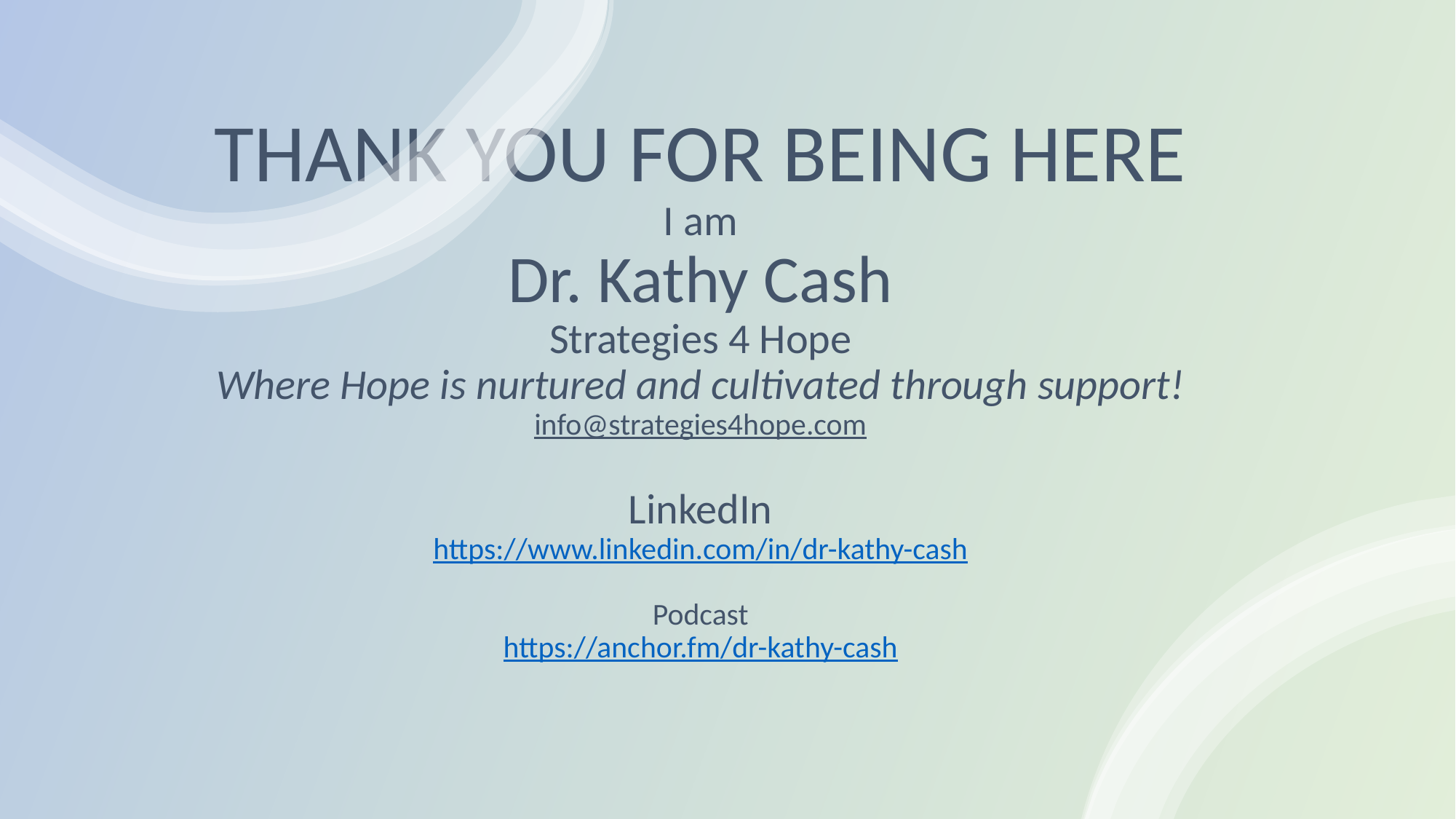

# THANK YOU FOR BEING HERE I am Dr. Kathy Cash Strategies 4 Hope Where Hope is nurtured and cultivated through support! info@strategies4hope.com LinkedIn https://www.linkedin.com/in/dr-kathy-cash Podcast https://anchor.fm/dr-kathy-cash